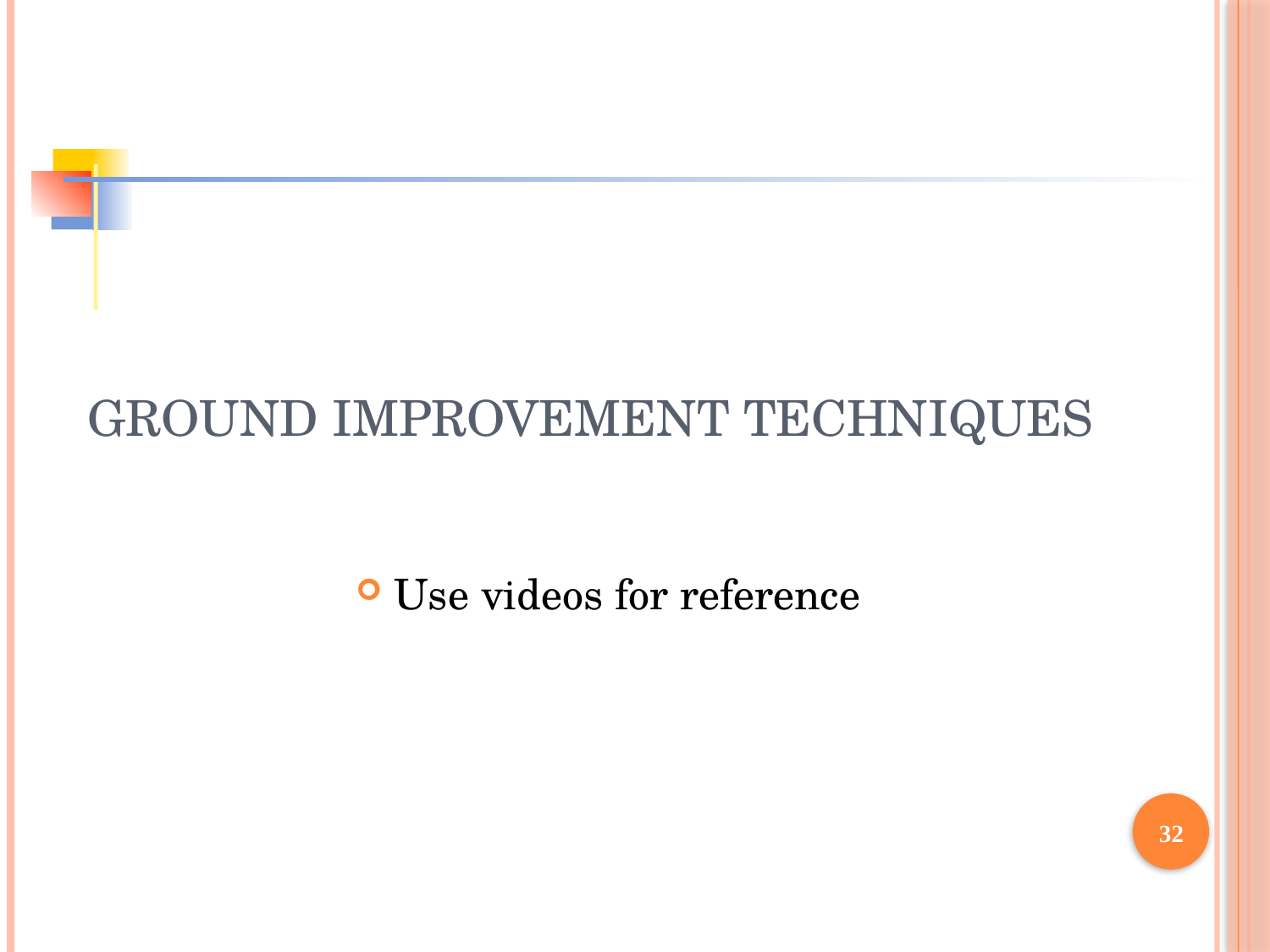

# GROUND IMPROVEMENT TECHNIQUES
Use videos for reference
32